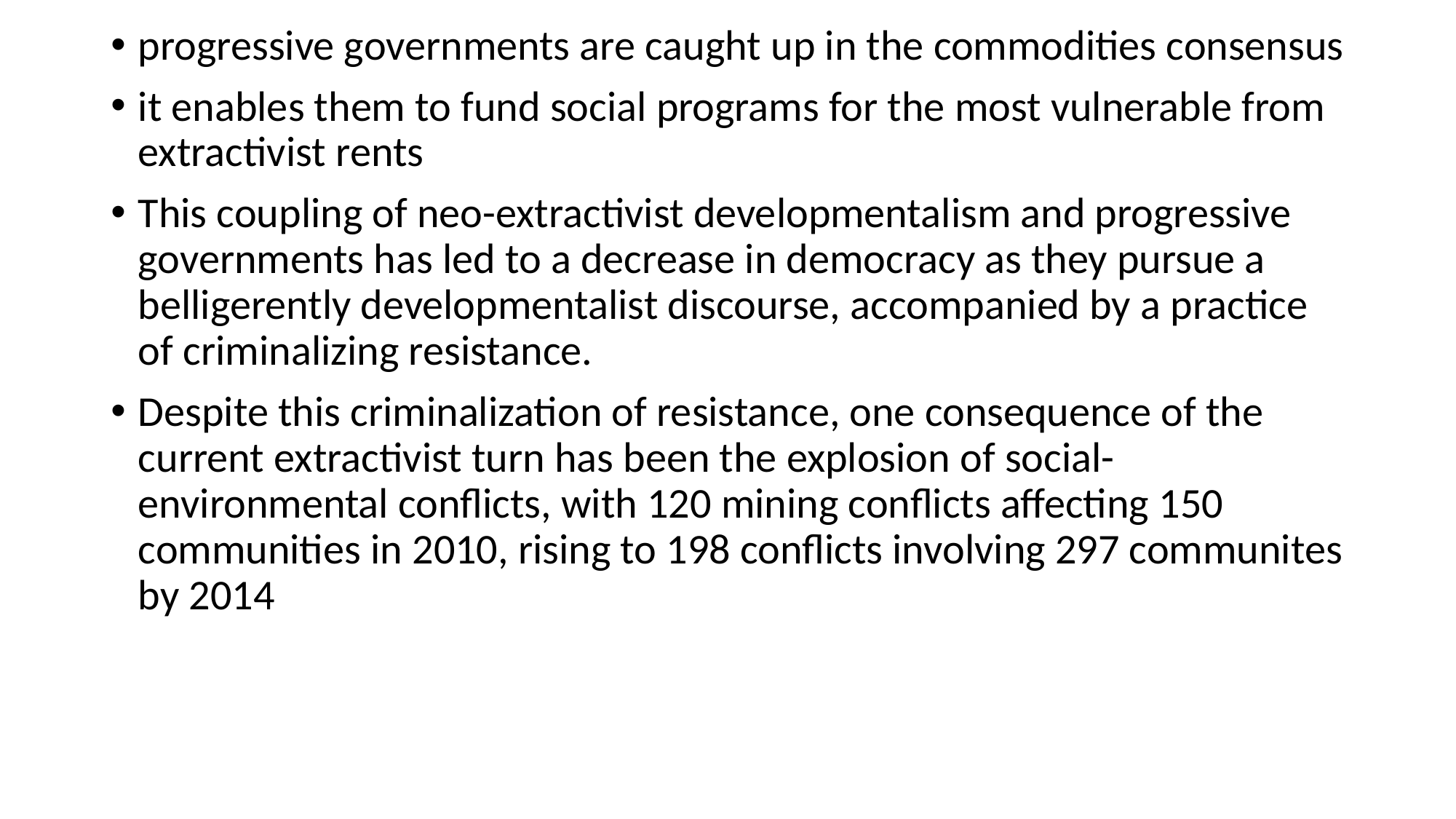

progressive governments are caught up in the commodities consensus
it enables them to fund social programs for the most vulnerable from extractivist rents
This coupling of neo-extractivist developmentalism and progressive governments has led to a decrease in democracy as they pursue a belligerently developmentalist discourse, accompanied by a practice of criminalizing resistance.
Despite this criminalization of resistance, one consequence of the current extractivist turn has been the explosion of social-environmental conflicts, with 120 mining conflicts affecting 150 communities in 2010, rising to 198 conflicts involving 297 communites by 2014